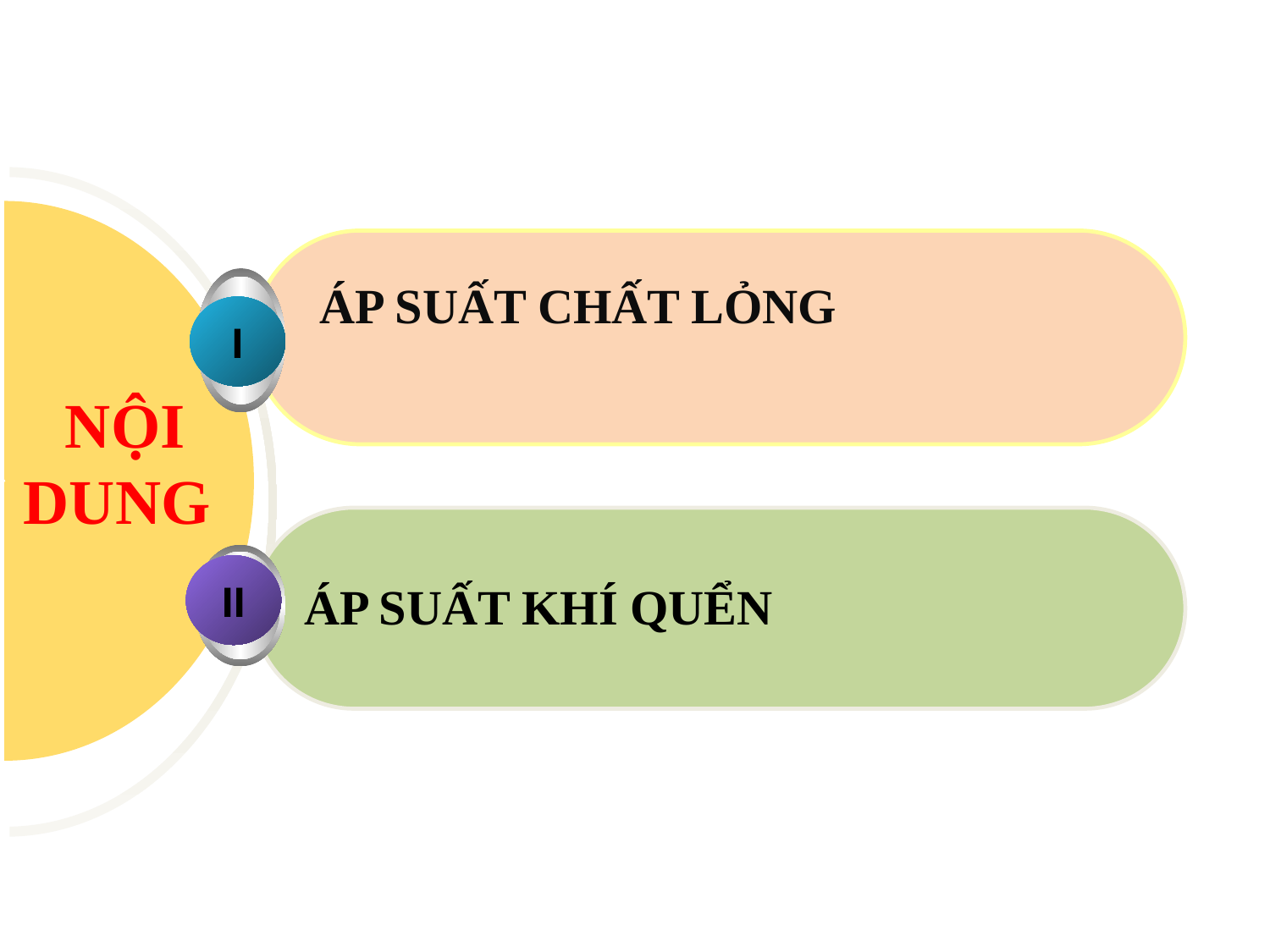

I

ÁP SUẤT CHẤT LỎNG
  NỘI
DUNG

II

ÁP SUẤT KHÍ QUỂN